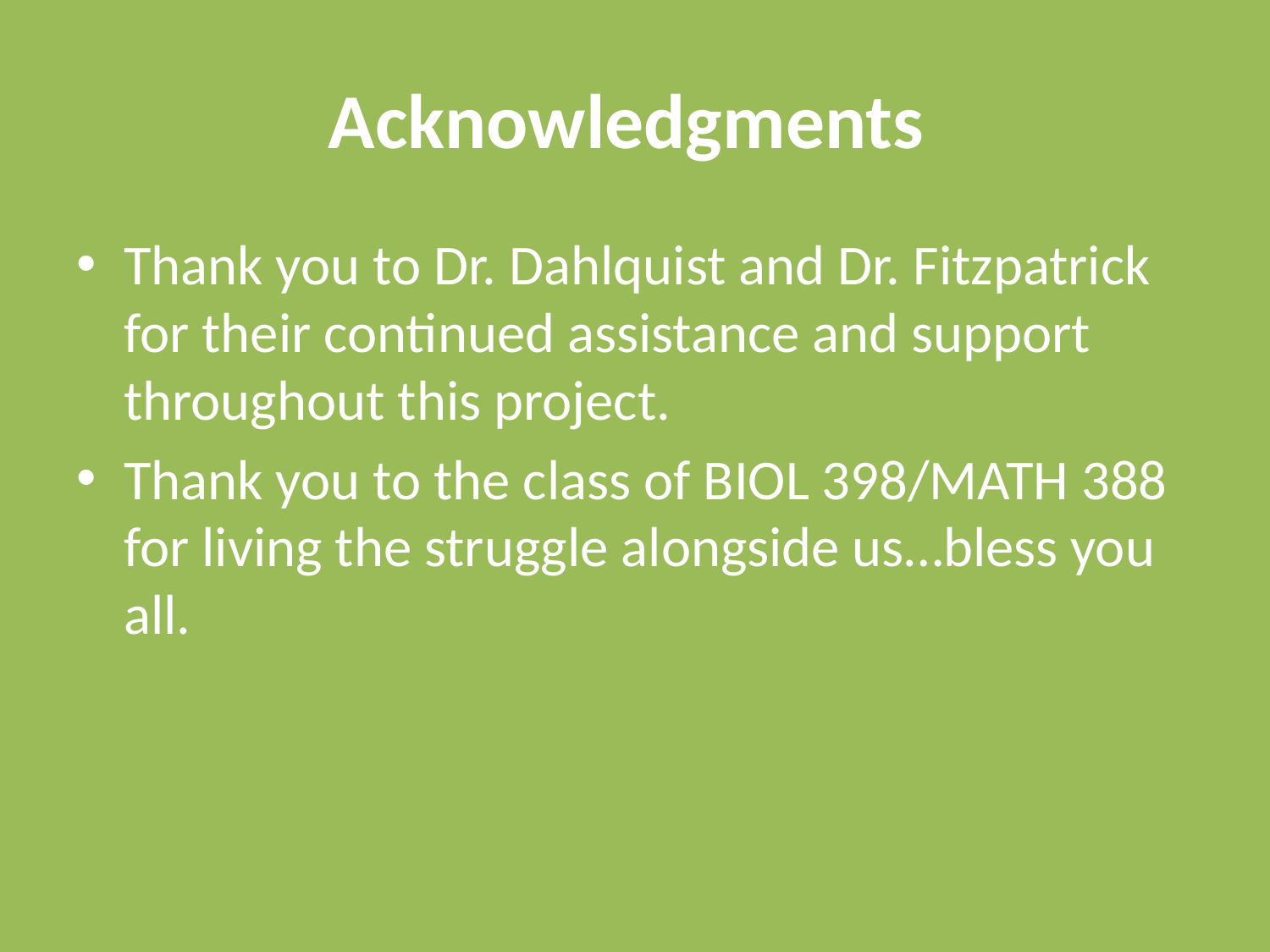

# Acknowledgments
Thank you to Dr. Dahlquist and Dr. Fitzpatrick for their continued assistance and support throughout this project.
Thank you to the class of BIOL 398/MATH 388 for living the struggle alongside us…bless you all.